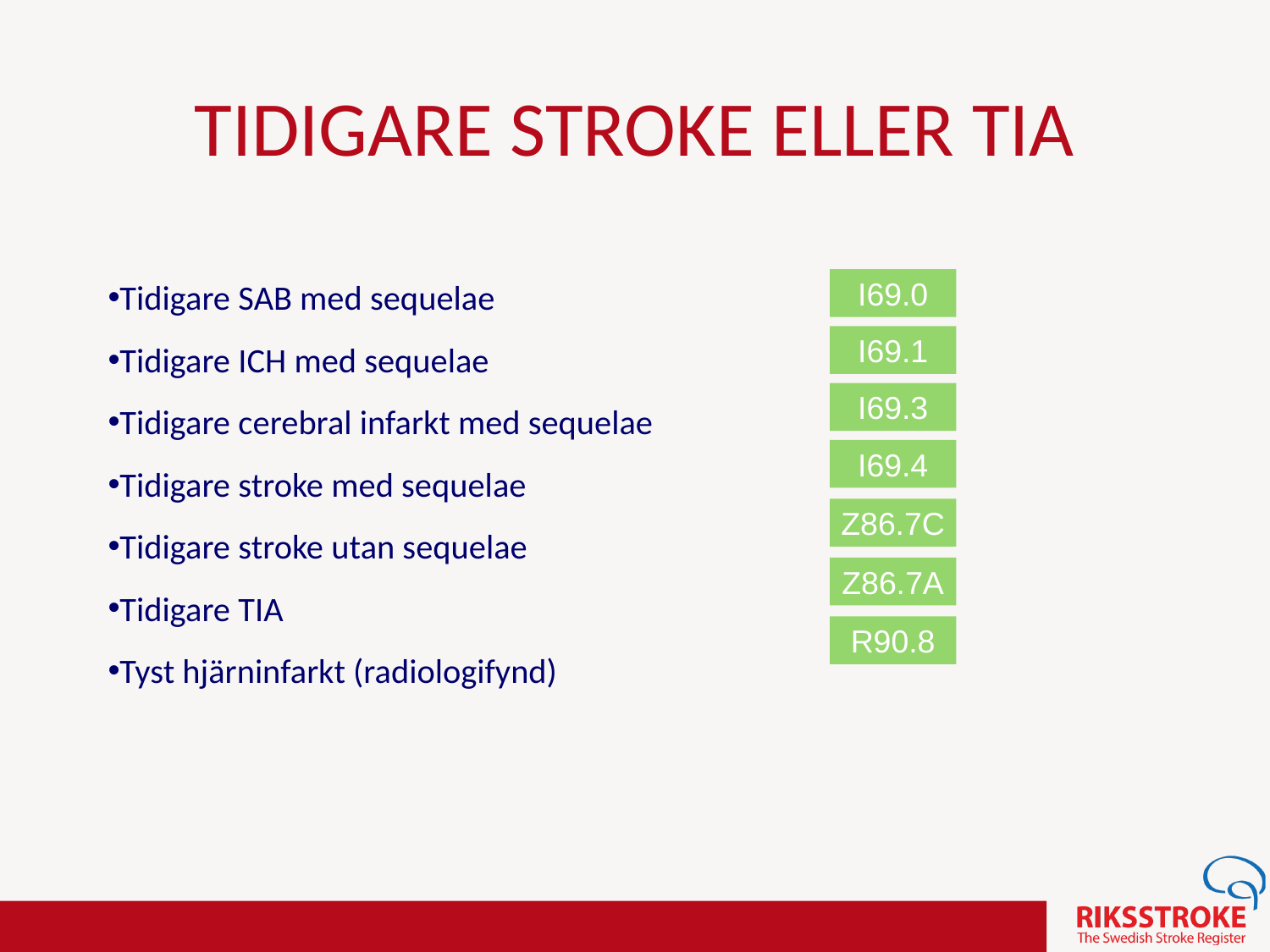

# TIDIGARE STROKE ELLER TIA
Tidigare SAB med sequelae
Tidigare ICH med sequelae
Tidigare cerebral infarkt med sequelae
Tidigare stroke med sequelae
Tidigare stroke utan sequelae
Tidigare TIA
Tyst hjärninfarkt (radiologifynd)

I69.0
I69.1
I69.3
I69.4
Z86.7C
Z86.7A
R90.8